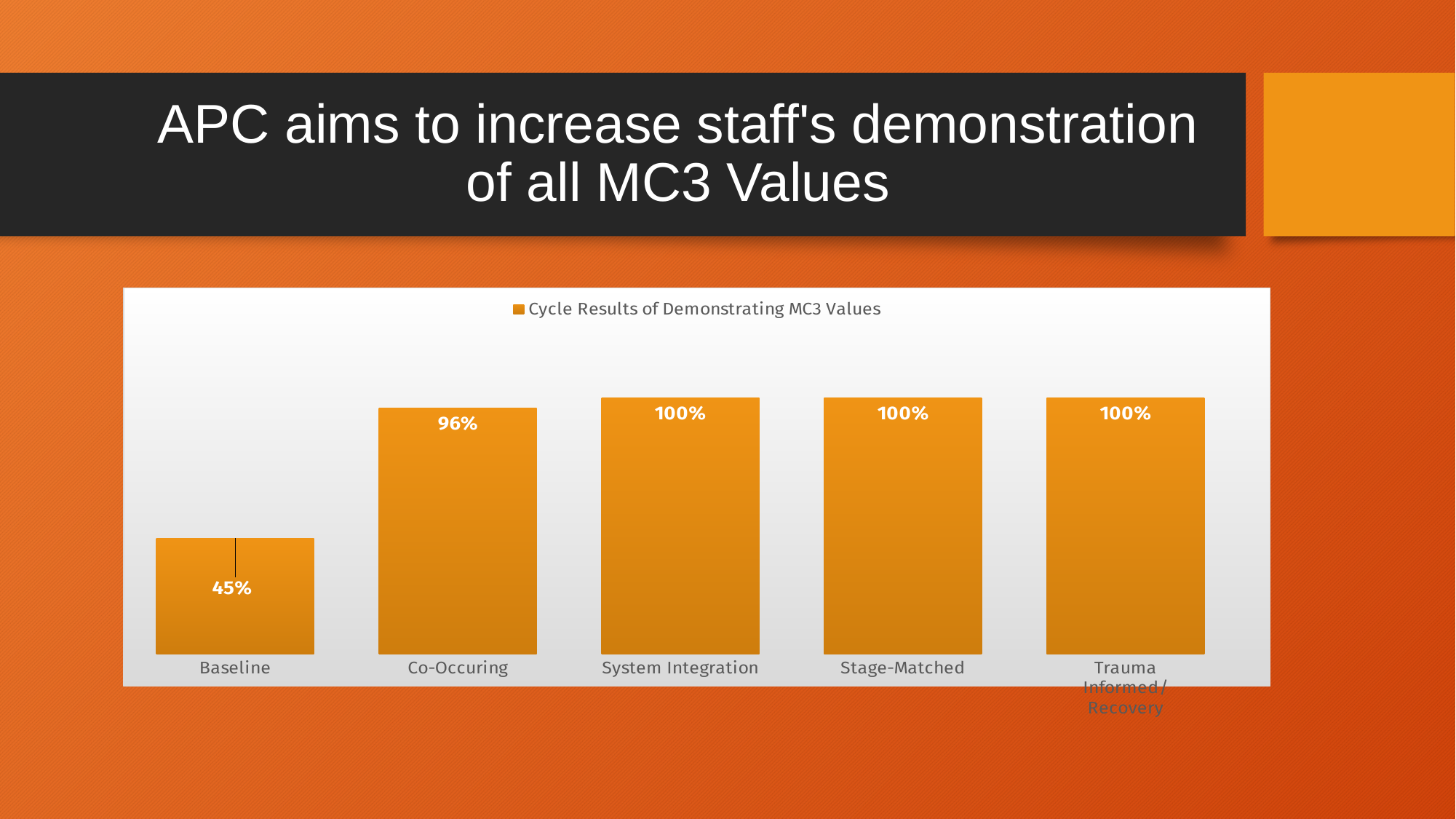

# APC aims to increase staff's demonstration of all MC3 Values

### Chart

| Category | Cycle Results of Demonstrating MC3 Values |
|---|---|
| Baseline | 0.45 |
| Co-Occuring | 0.96 |
| System Integration | 1.0 |
| Stage-Matched | 1.0 |
| Trauma Informed/Recovery | 1.0 |